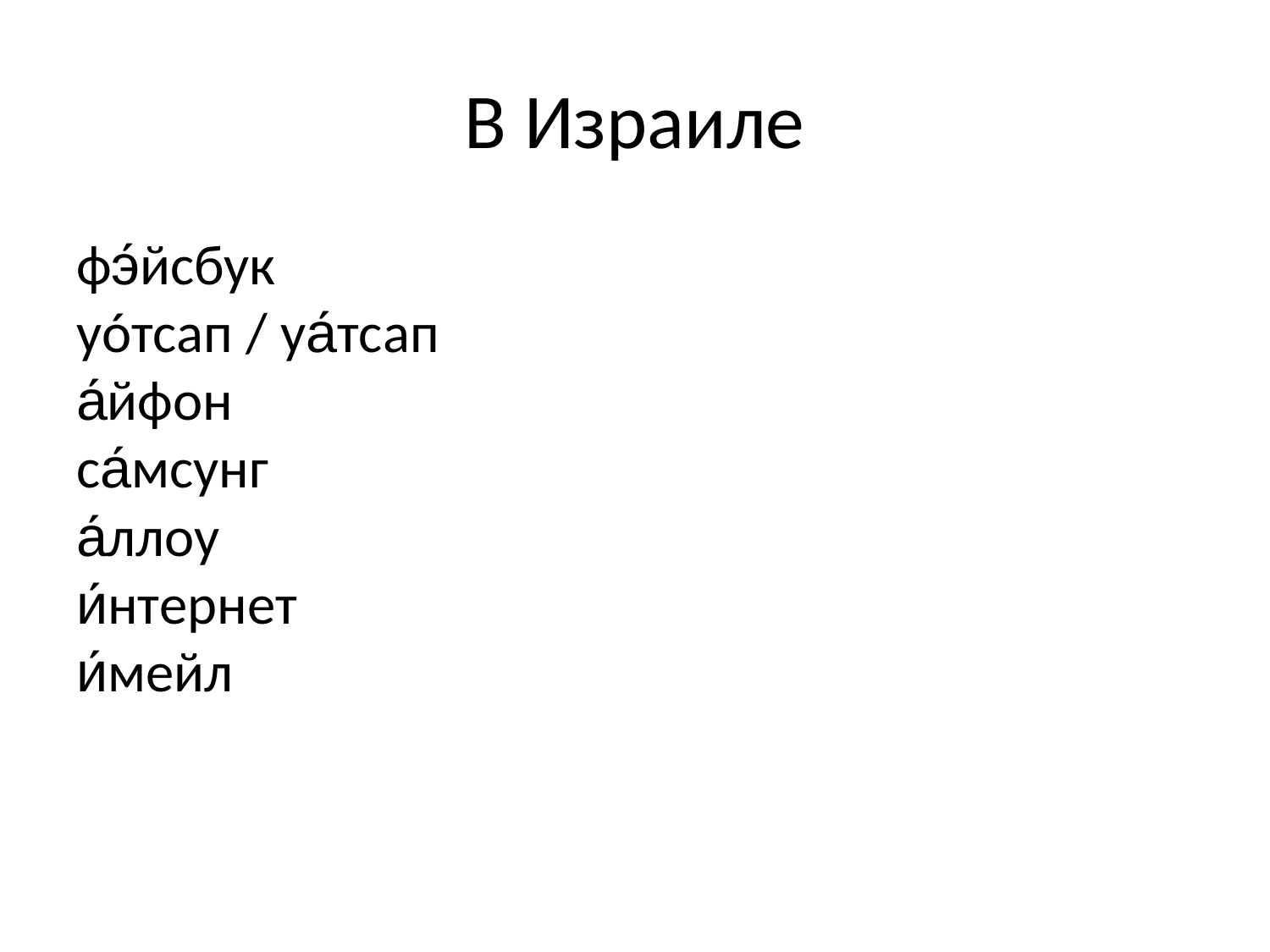

# В Израиле
фэ́йсбук
уóтсап / уа́тсап
а́йфон
са́мсунг
а́ллоу
и́нтернет
и́мейл